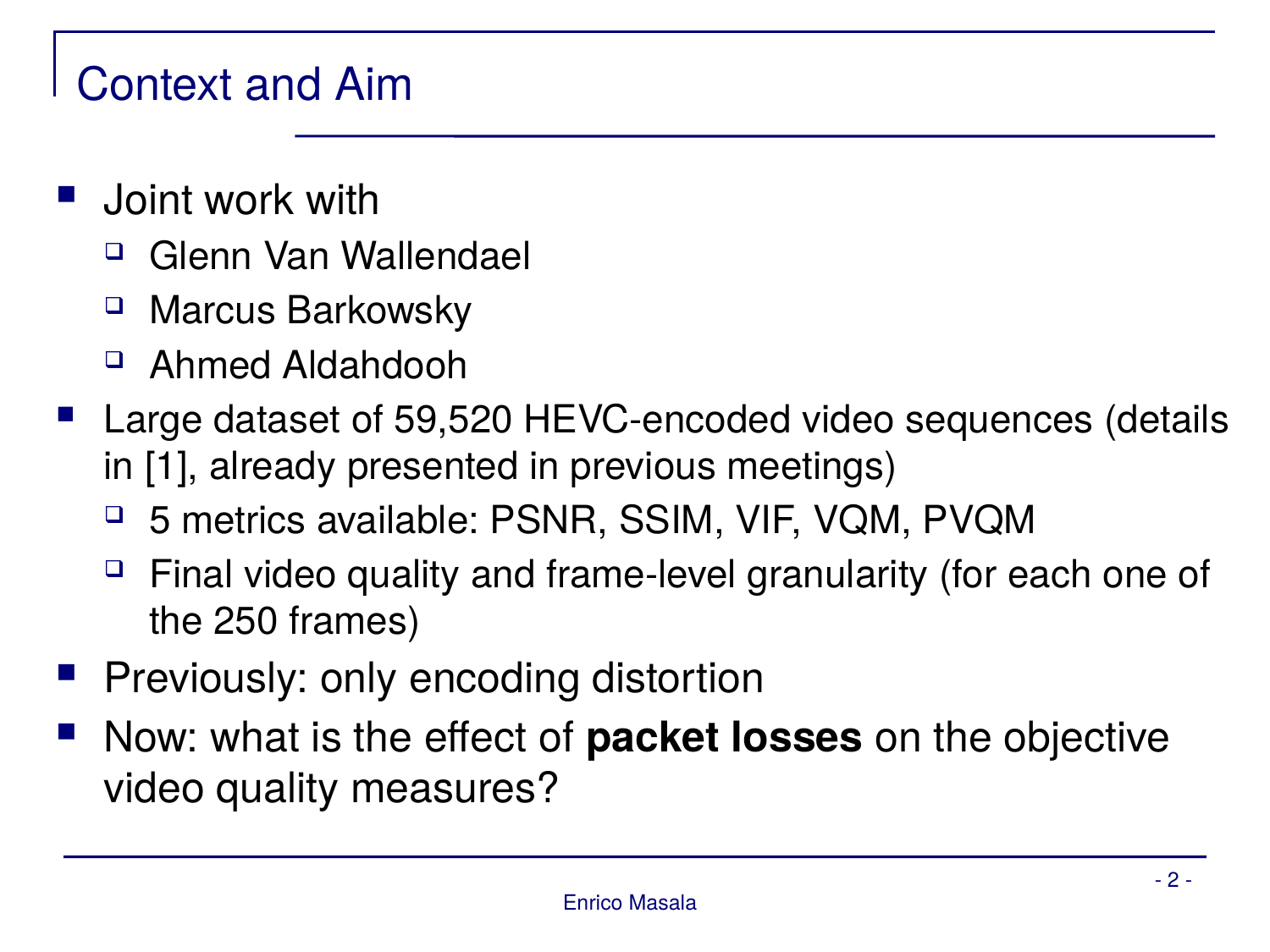

# Context and Aim
Joint work with
Glenn Van Wallendael
Marcus Barkowsky
Ahmed Aldahdooh
Large dataset of 59,520 HEVC-encoded video sequences (details in [1], already presented in previous meetings)
5 metrics available: PSNR, SSIM, VIF, VQM, PVQM
Final video quality and frame-level granularity (for each one of the 250 frames)
Previously: only encoding distortion
Now: what is the effect of packet losses on the objective video quality measures?
- 2 -
Enrico Masala